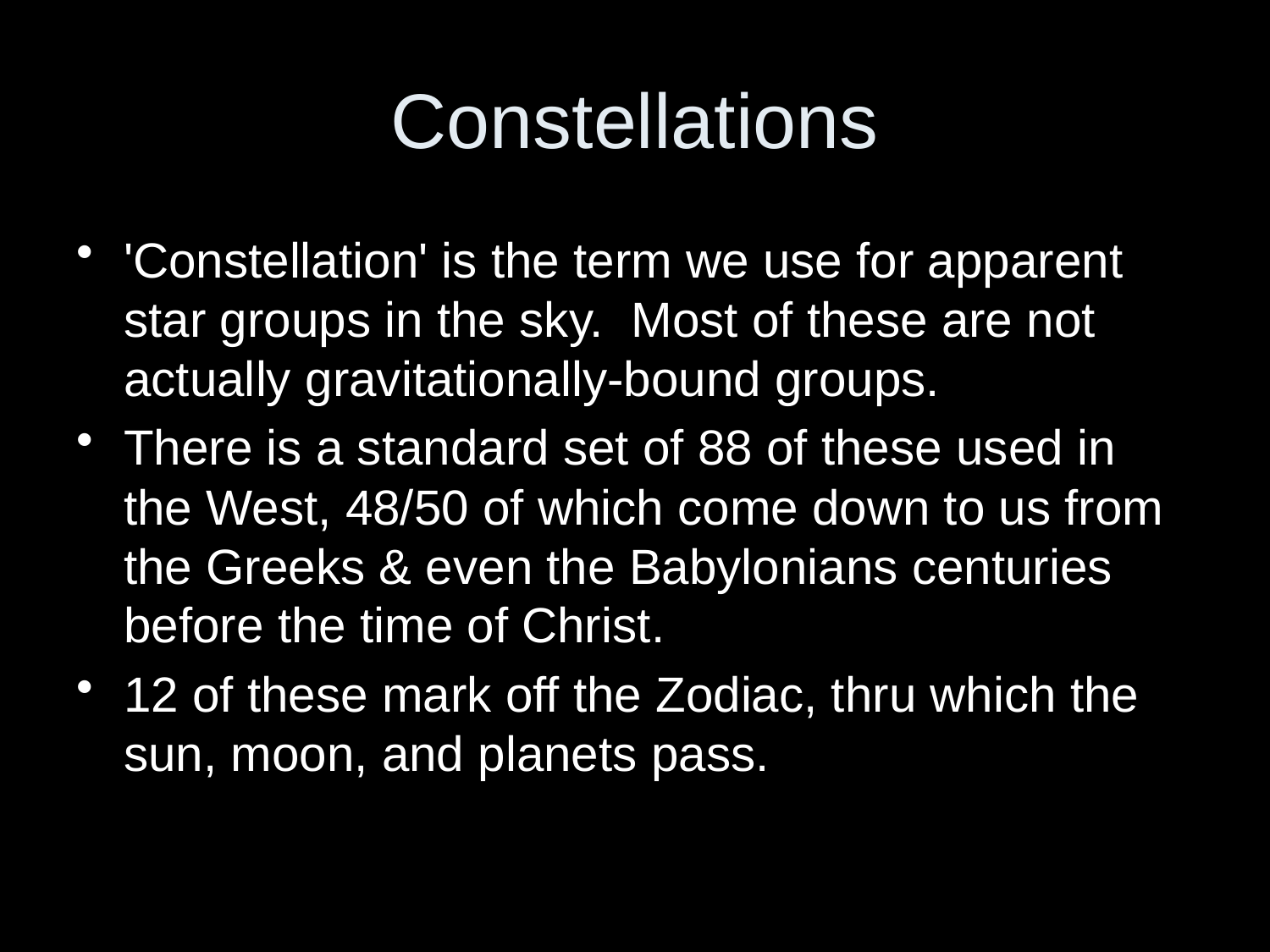

# Constellations
'Constellation' is the term we use for apparent star groups in the sky.  Most of these are not actually gravitationally-bound groups.
There is a standard set of 88 of these used in the West, 48/50 of which come down to us from the Greeks & even the Babylonians centuries before the time of Christ.
12 of these mark off the Zodiac, thru which the sun, moon, and planets pass.